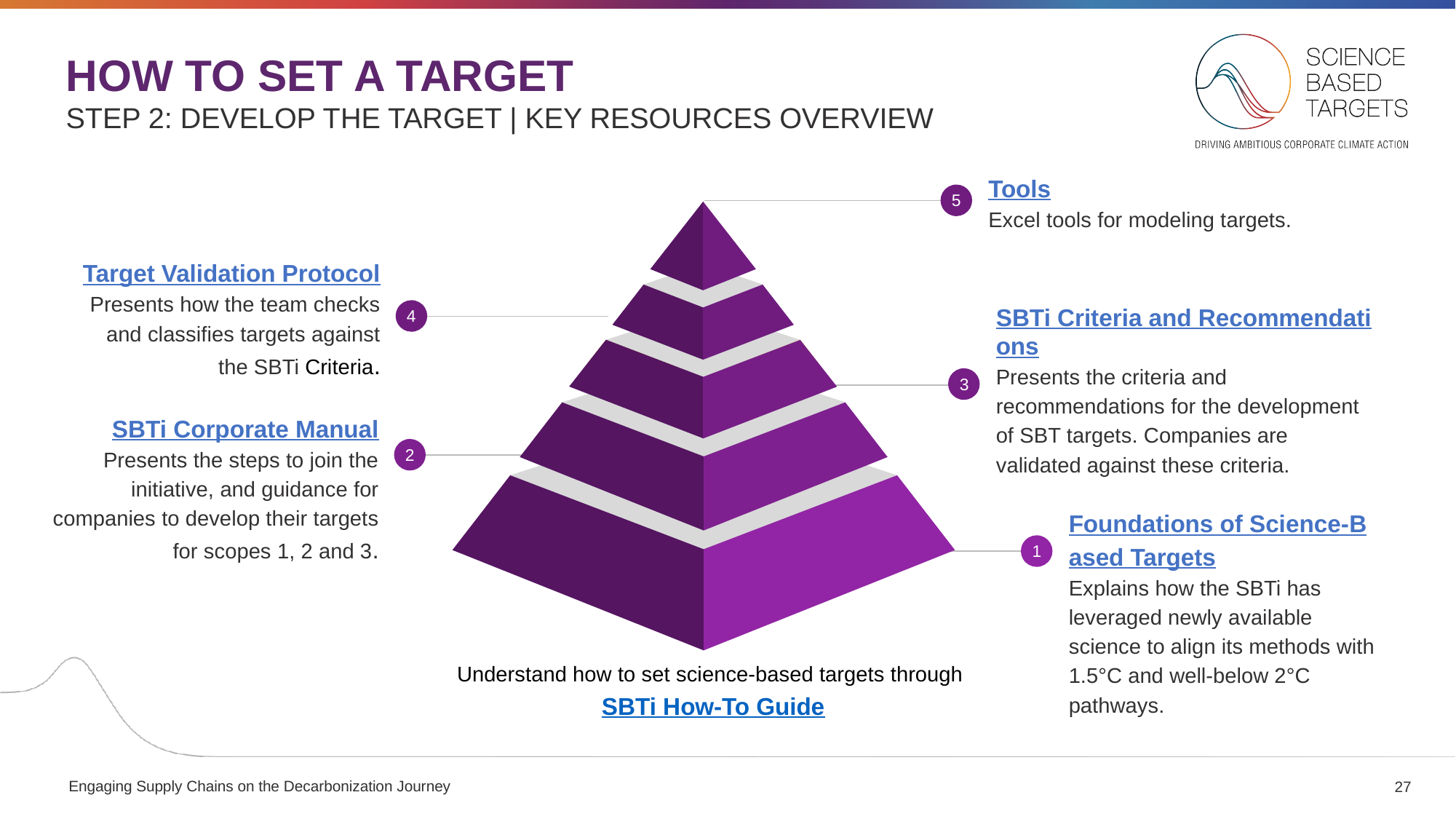

HOW TO SET A TARGET
STEP 2: DEVELOP THE TARGET | KEY RESOURCES OVERVIEW
Tools
Excel tools for modeling targets.
5

Target Validation Protocol
Presents how the team checks and classifies targets against the SBTi Criteria.
4

SBTi Criteria and Recommendations
Presents the criteria and recommendations for the development of SBT targets. Companies are validated against these criteria.
3

SBTi Corporate Manual
Presents the steps to join the initiative, and guidance for companies to develop their targets for scopes 1, 2 and 3.
2

1
Foundations of Science-Based Targets
Explains how the SBTi has leveraged newly available science to align its methods with 1.5°C and well-below 2°C pathways.

Understand how to set science-based targets through
SBTi How-To Guide